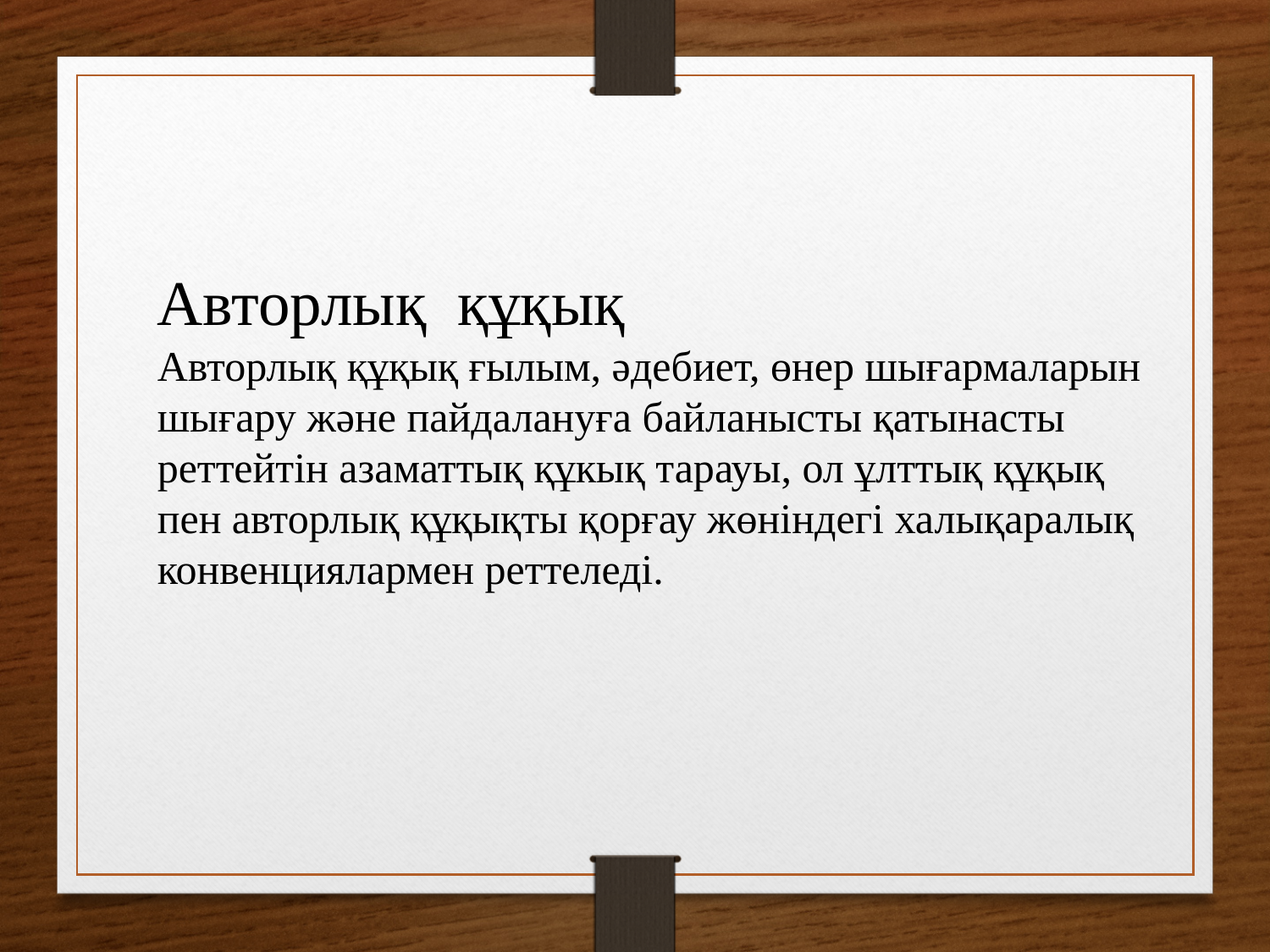

Авторлық  құқық
Авторлық құқық ғылым, әдебиет, өнер шығармаларын шығару және пайдалануға байланысты қатынасты реттейтін азаматтық құкық тарауы, ол ұлттық құқық пен авторлық құқықты қорғау жөніндегі халықаралық конвенциялармен реттеледі.